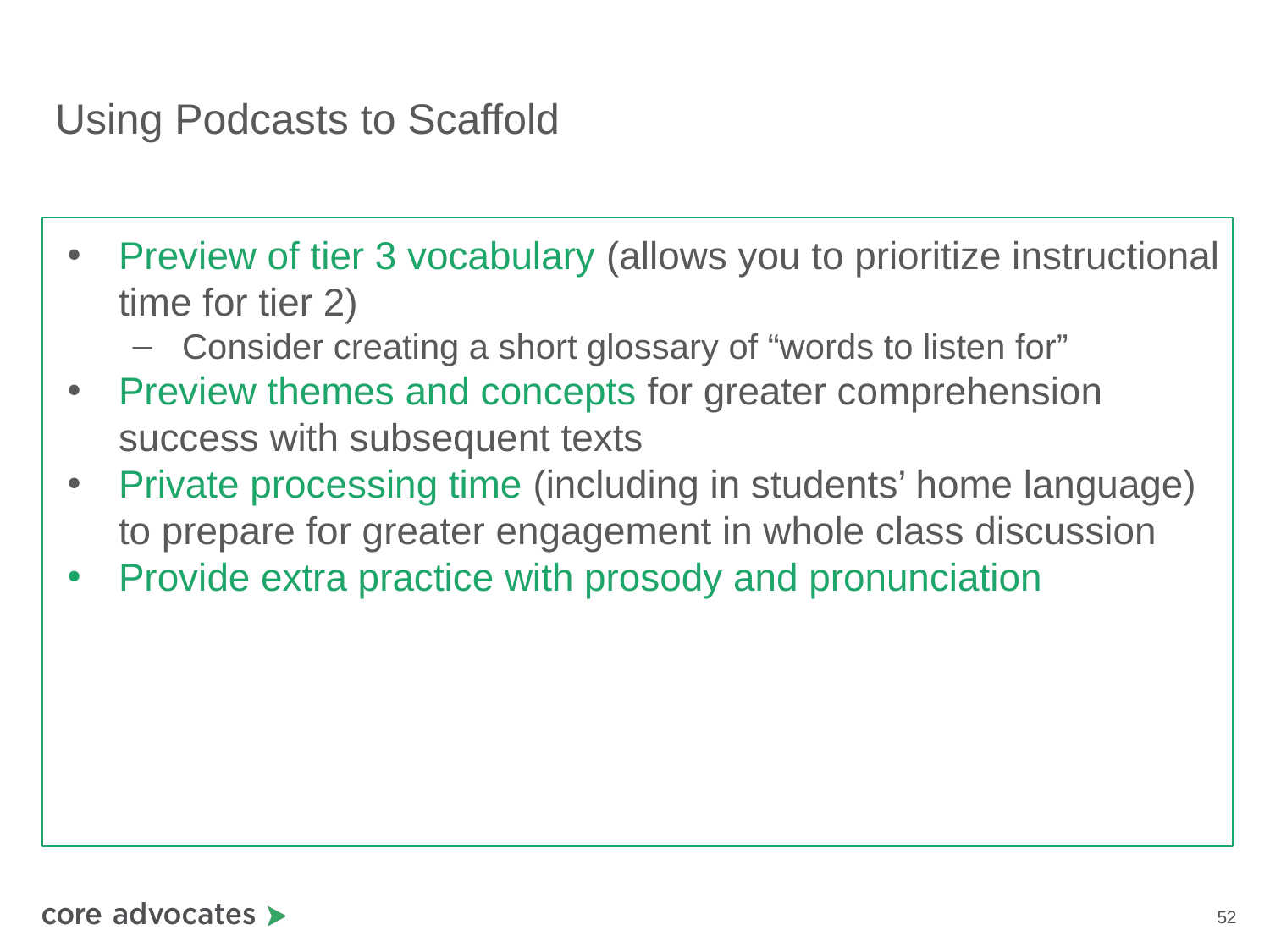

# Using Podcasts to Scaffold
Preview of tier 3 vocabulary (allows you to prioritize instructional time for tier 2)
Consider creating a short glossary of “words to listen for”
Preview themes and concepts for greater comprehension success with subsequent texts
Private processing time (including in students’ home language) to prepare for greater engagement in whole class discussion
Provide extra practice with prosody and pronunciation